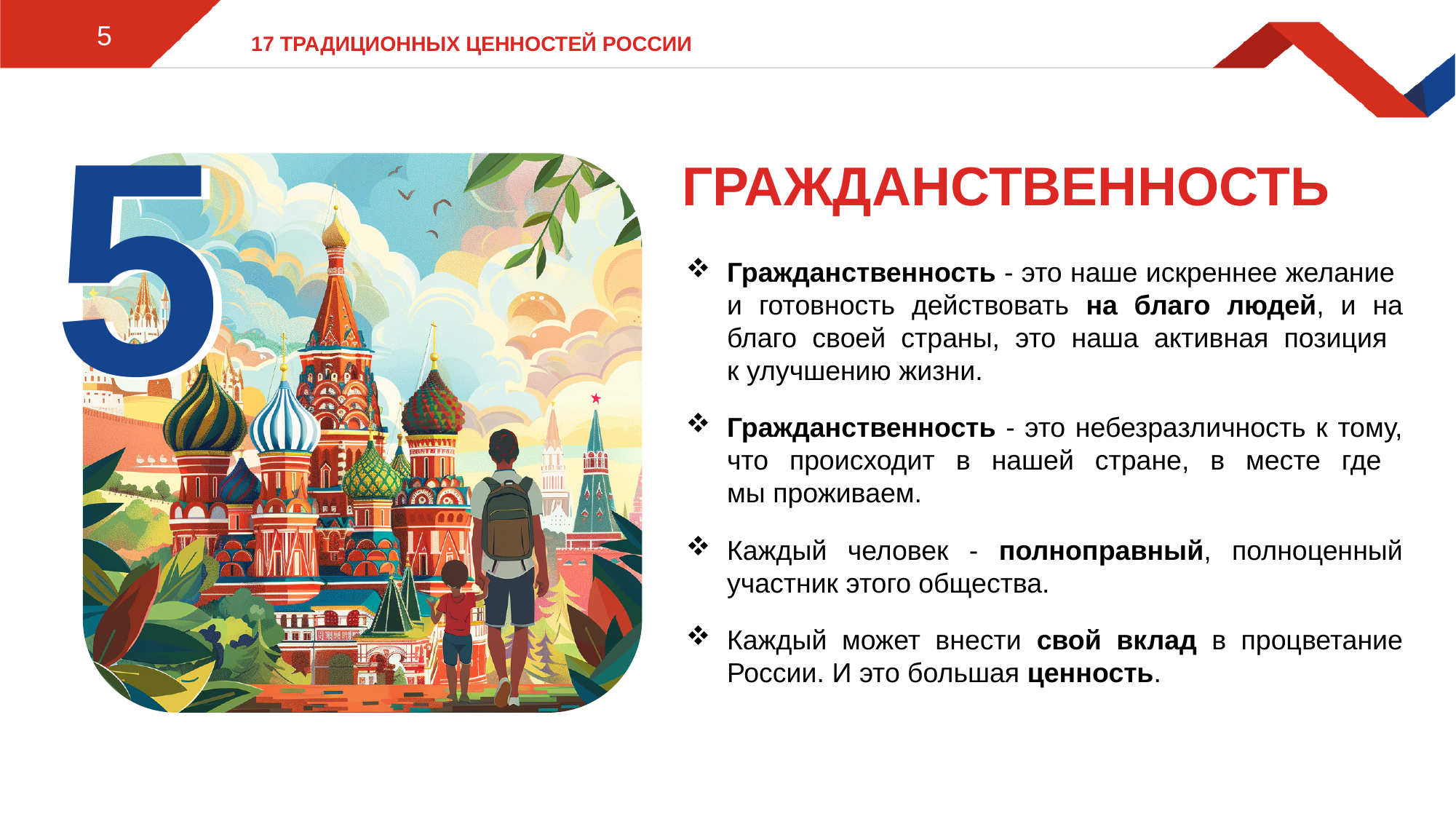

5
# 17 традиционных ценностей России
5
5

Гражданственность
Гражданственность - это наше искреннее желание
и готовность действовать на благо людей, и на благо своей страны, это наша активная позиция
к улучшению жизни.
Гражданственность - это небезразличность к тому, что происходит в нашей стране, в месте где
мы проживаем.
Каждый человек - полноправный, полноценный участник этого общества.
Каждый может внести свой вклад в процветание России. И это большая ценность.